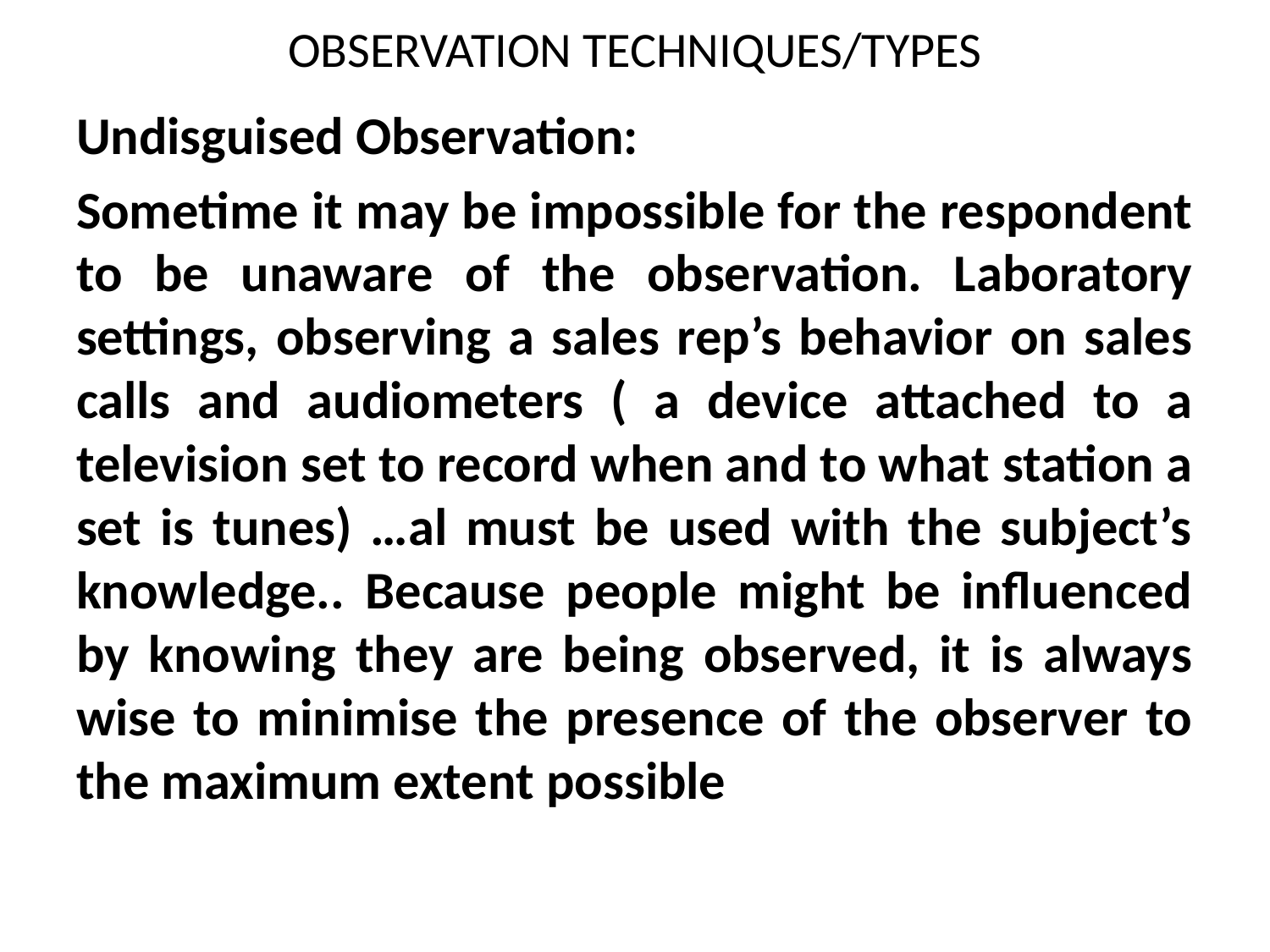

# OBSERVATION TECHNIQUES/TYPES
Undisguised Observation:
Sometime it may be impossible for the respondent to be unaware of the observation. Laboratory settings, observing a sales rep’s behavior on sales calls and audiometers ( a device attached to a television set to record when and to what station a set is tunes) …al must be used with the subject’s knowledge.. Because people might be influenced by knowing they are being observed, it is always wise to minimise the presence of the observer to the maximum extent possible